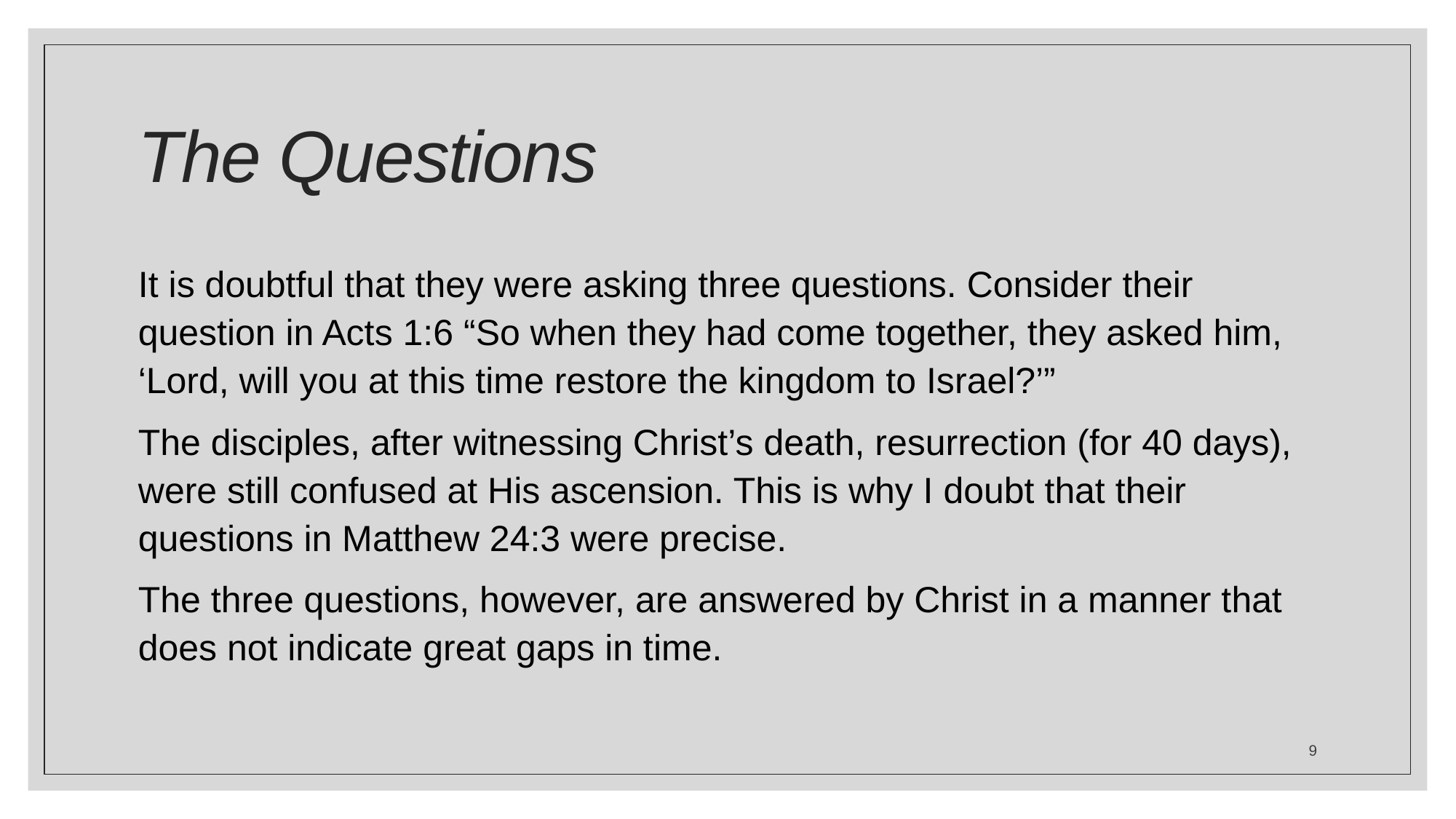

# The Questions
It is doubtful that they were asking three questions. Consider their question in Acts 1:6 “So when they had come together, they asked him, ‘Lord, will you at this time restore the kingdom to Israel?’”
The disciples, after witnessing Christ’s death, resurrection (for 40 days), were still confused at His ascension. This is why I doubt that their questions in Matthew 24:3 were precise.
The three questions, however, are answered by Christ in a manner that does not indicate great gaps in time.

9